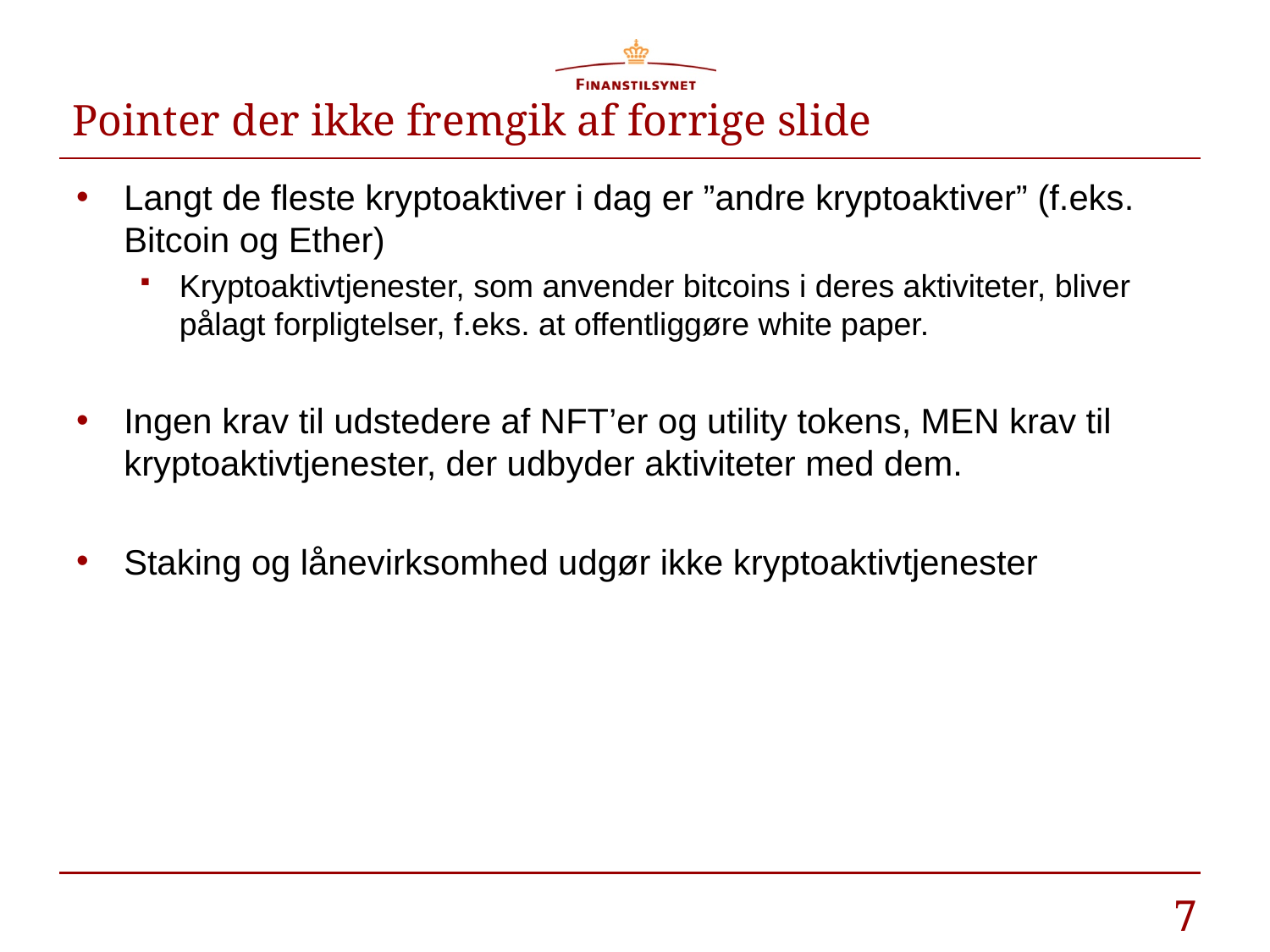

# Pointer der ikke fremgik af forrige slide
Langt de fleste kryptoaktiver i dag er ”andre kryptoaktiver” (f.eks. Bitcoin og Ether)
Kryptoaktivtjenester, som anvender bitcoins i deres aktiviteter, bliver pålagt forpligtelser, f.eks. at offentliggøre white paper.

Ingen krav til udstedere af NFT’er og utility tokens, MEN krav til kryptoaktivtjenester, der udbyder aktiviteter med dem.

Staking og lånevirksomhed udgør ikke kryptoaktivtjenester

7